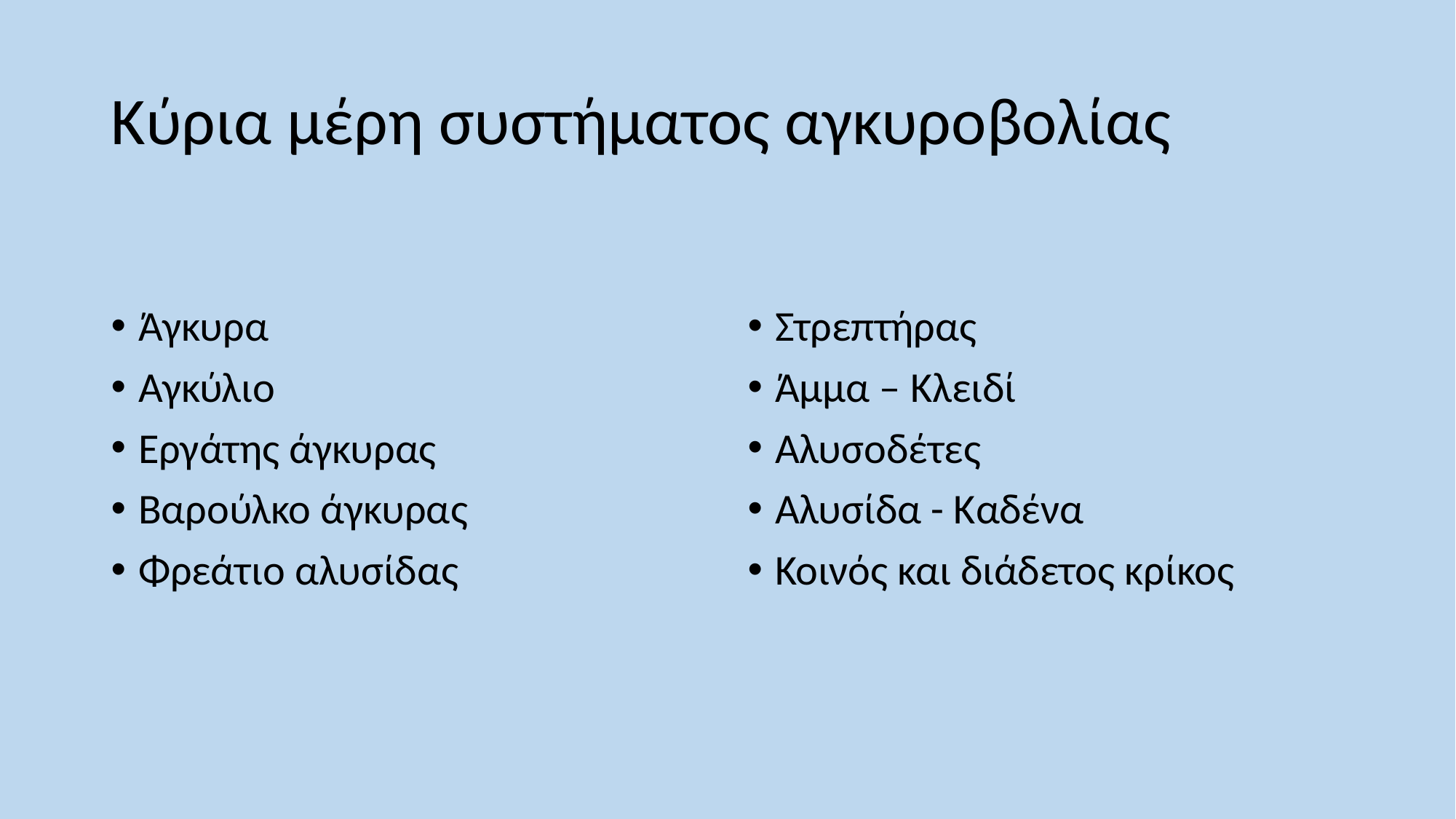

# Κύρια μέρη συστήματος αγκυροβολίας
Άγκυρα
Αγκύλιο
Εργάτης άγκυρας
Βαρούλκο άγκυρας
Φρεάτιο αλυσίδας
Στρεπτήρας
Άμμα – Κλειδί
Αλυσοδέτες
Αλυσίδα - Καδένα
Κοινός και διάδετος κρίκος